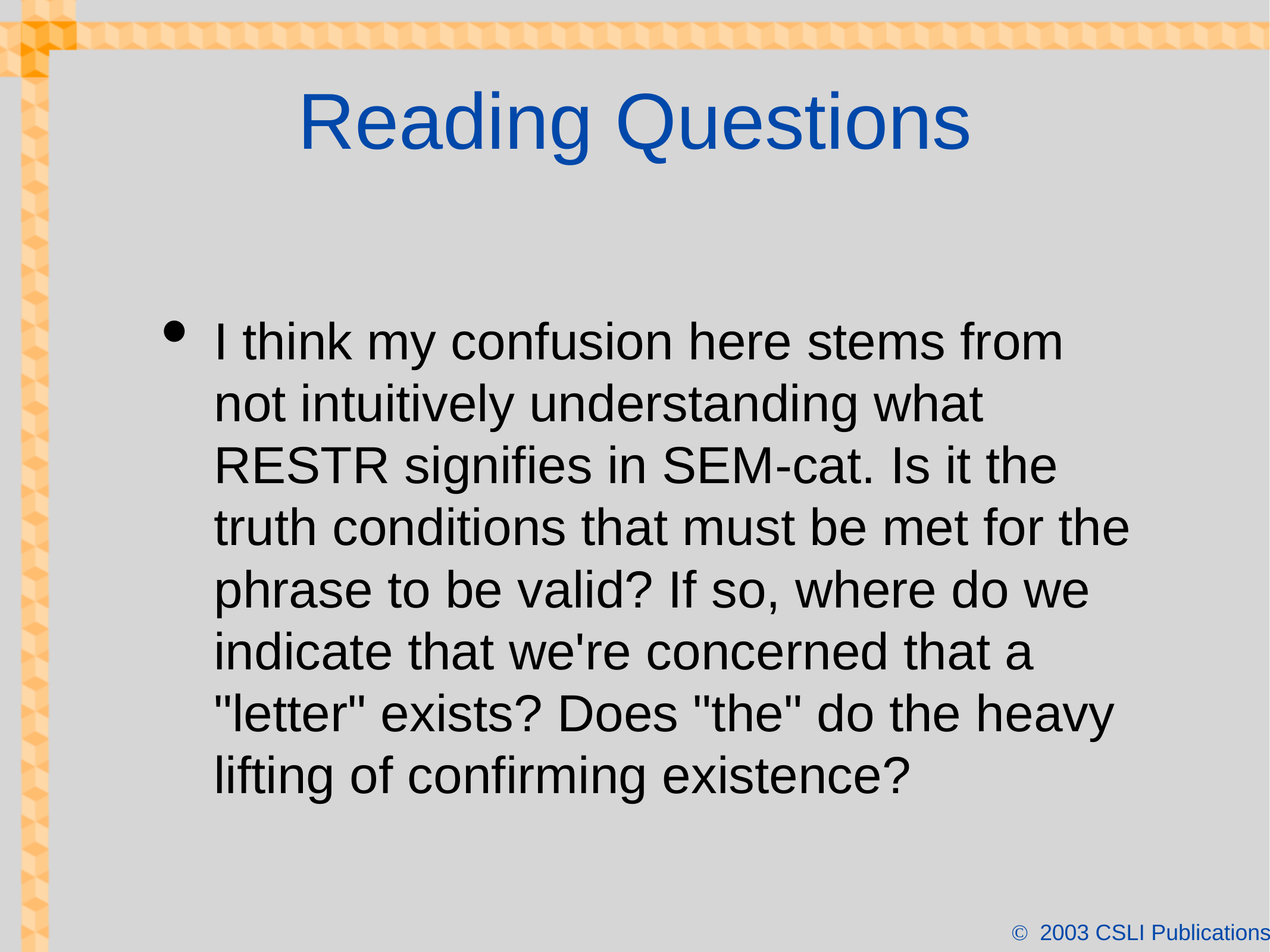

# Reading Questions
I think my confusion here stems from not intuitively understanding what RESTR signifies in SEM-cat. Is it the truth conditions that must be met for the phrase to be valid? If so, where do we indicate that we're concerned that a "letter" exists? Does "the" do the heavy lifting of confirming existence?
54